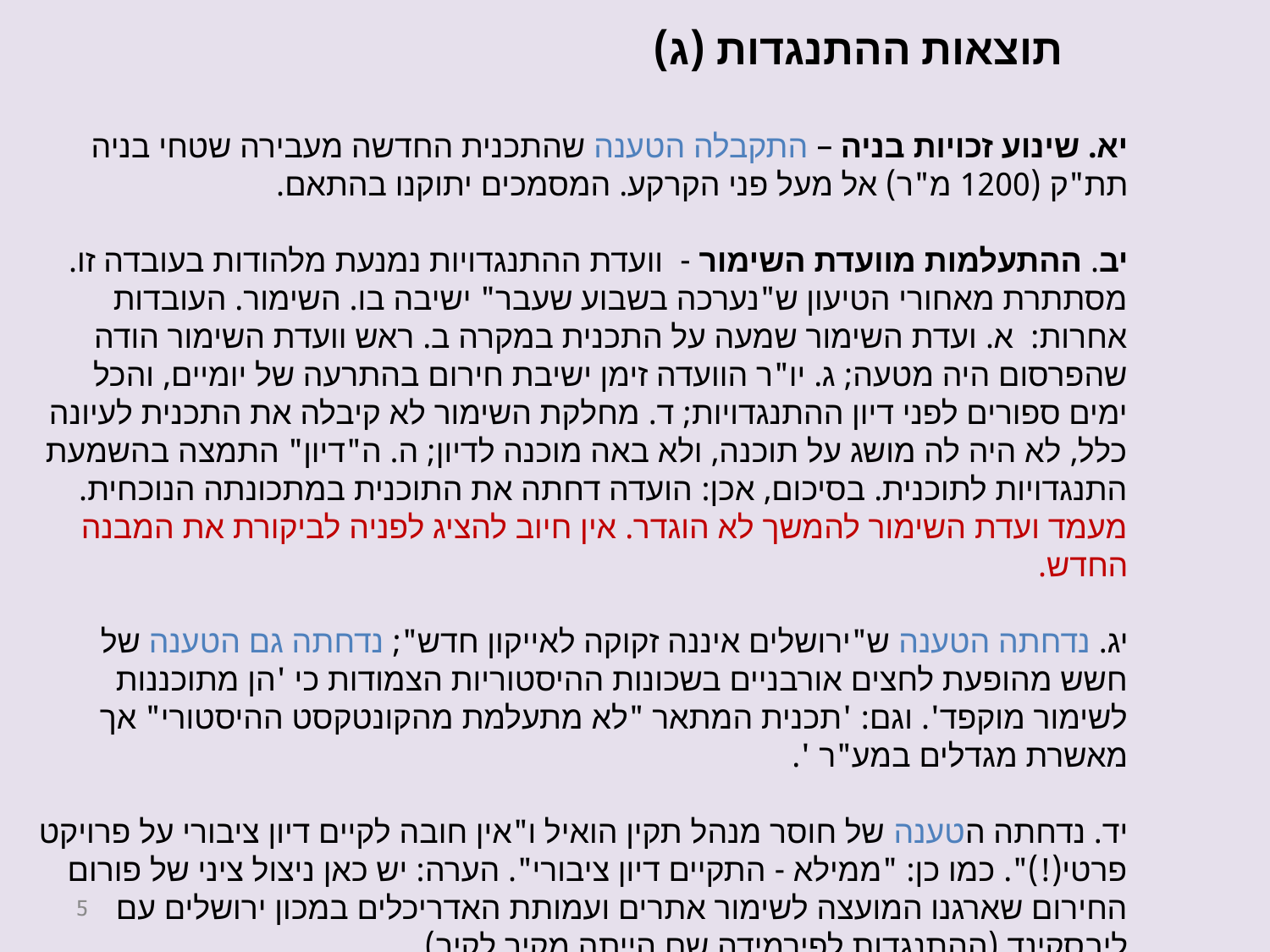

תוצאות ההתנגדות (ג)

יא. שינוע זכויות בניה – התקבלה הטענה שהתכנית החדשה מעבירה שטחי בניה תת"ק (1200 מ"ר) אל מעל פני הקרקע. המסמכים יתוקנו בהתאם.

יב. ההתעלמות מוועדת השימור -  וועדת ההתנגדויות נמנעת מלהודות בעובדה זו. מסתתרת מאחורי הטיעון ש"נערכה בשבוע שעבר" ישיבה בו. השימור. העובדות אחרות:  א. ועדת השימור שמעה על התכנית במקרה ב. ראש וועדת השימור הודה שהפרסום היה מטעה; ג. יו"ר הוועדה זימן ישיבת חירום בהתרעה של יומיים, והכל ימים ספורים לפני דיון ההתנגדויות; ד. מחלקת השימור לא קיבלה את התכנית לעיונה כלל, לא היה לה מושג על תוכנה, ולא באה מוכנה לדיון; ה. ה"דיון" התמצה בהשמעת התנגדויות לתוכנית. בסיכום, אכן: הועדה דחתה את התוכנית במתכונתה הנוכחית.
מעמד ועדת השימור להמשך לא הוגדר. אין חיוב להציג לפניה לביקורת את המבנה החדש.

יג. נדחתה הטענה ש"ירושלים איננה זקוקה לאייקון חדש"; נדחתה גם הטענה של חשש מהופעת לחצים אורבניים בשכונות ההיסטוריות הצמודות כי 'הן מתוכננות לשימור מוקפד'. וגם: 'תכנית המתאר "לא מתעלמת מהקונטקסט ההיסטורי" אך מאשרת מגדלים במע"ר '.

יד. נדחתה הטענה של חוסר מנהל תקין הואיל ו"אין חובה לקיים דיון ציבורי על פרויקט פרטי(!)". כמו כן: "ממילא - התקיים דיון ציבורי". הערה: יש כאן ניצול ציני של פורום החירום שארגנו המועצה לשימור אתרים ועמותת האדריכלים במכון ירושלים עם ליבסקינד (ההתנגדות לפירמידה שם הייתה מקיר לקיר).
5